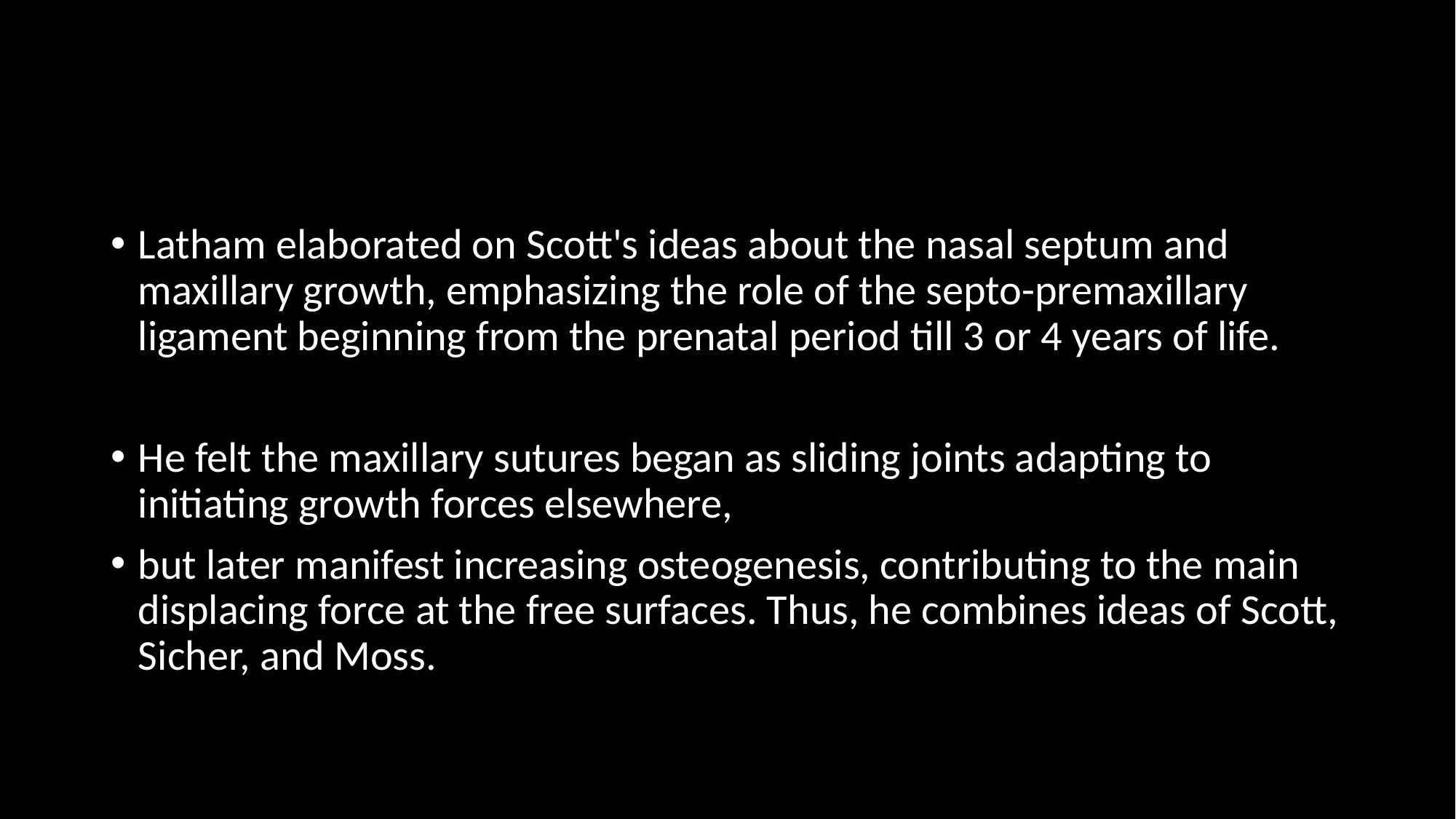

#
Latham elaborated on Scott's ideas about the nasal septum and maxillary growth, emphasizing the role of the septo-premaxillary ligament beginning from the prenatal period till 3 or 4 years of life.

He felt the maxillary sutures began as sliding joints adapting to initiating growth forces elsewhere,
but later manifest increasing osteogenesis, contributing to the main displacing force at the free surfaces. Thus, he combines ideas of Scott, Sicher, and Moss.